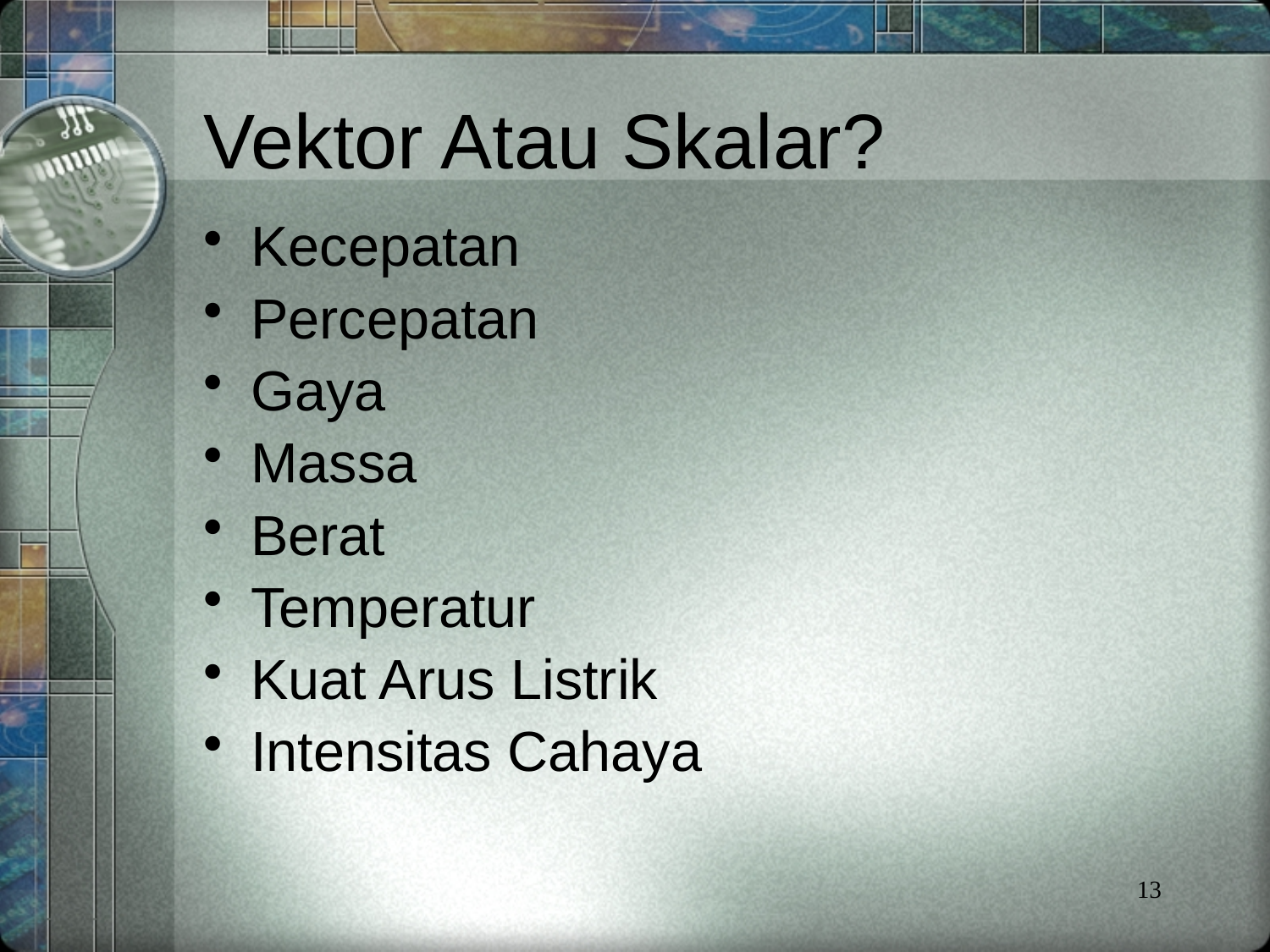

# Vektor Atau Skalar?
Kecepatan
Percepatan
Gaya
Massa
Berat
Temperatur
Kuat Arus Listrik
Intensitas Cahaya

13